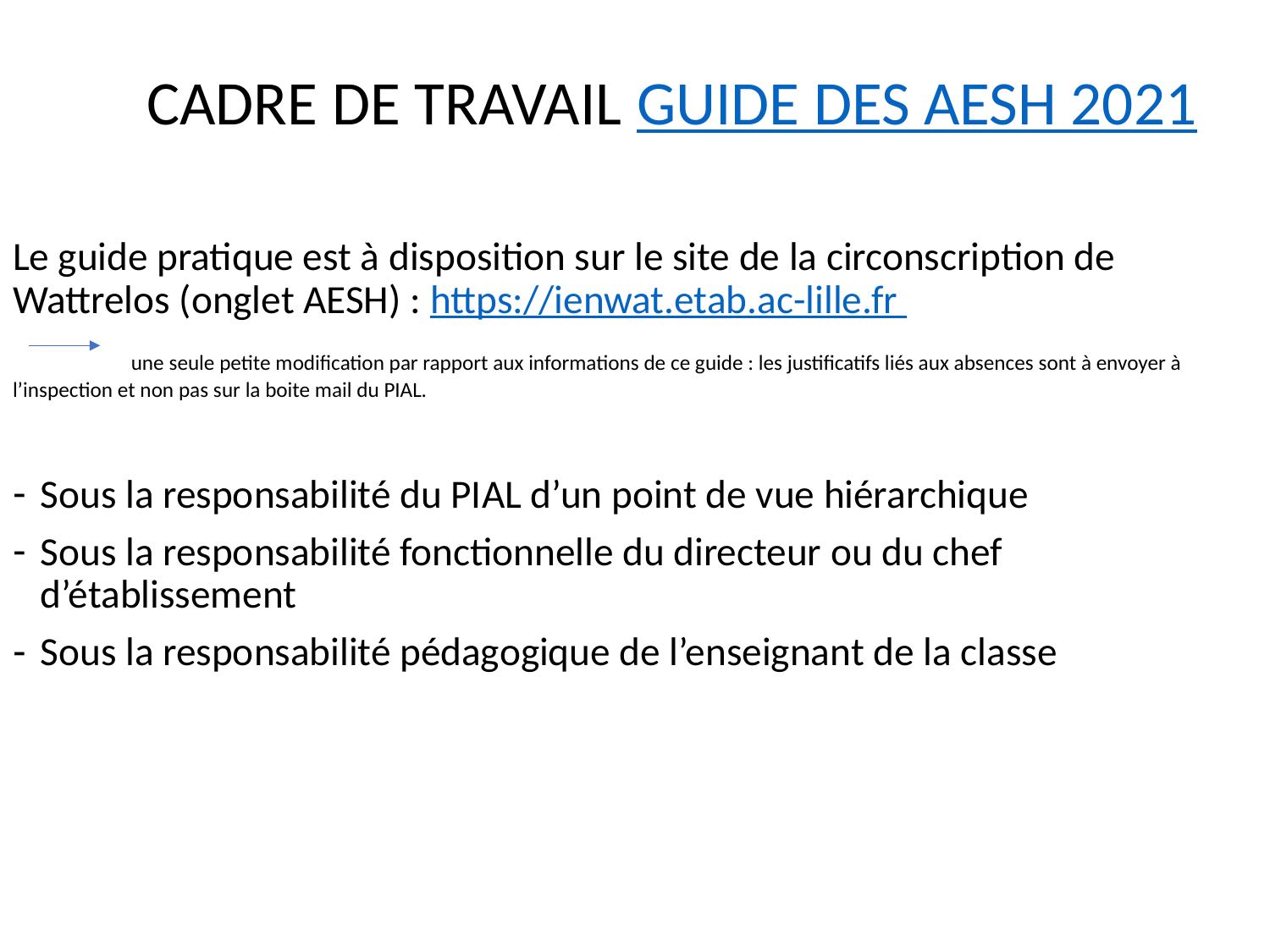

# CADRE DE TRAVAIL GUIDE DES AESH 2021
Le guide pratique est à disposition sur le site de la circonscription de Wattrelos (onglet AESH) : https://ienwat.etab.ac-lille.fr
             une seule petite modification par rapport aux informations de ce guide : les justificatifs liés aux absences sont à envoyer à l’inspection et non pas sur la boite mail du PIAL.

Sous la responsabilité du PIAL d’un point de vue hiérarchique
Sous la responsabilité fonctionnelle du directeur ou du chef d’établissement
Sous la responsabilité pédagogique de l’enseignant de la classe